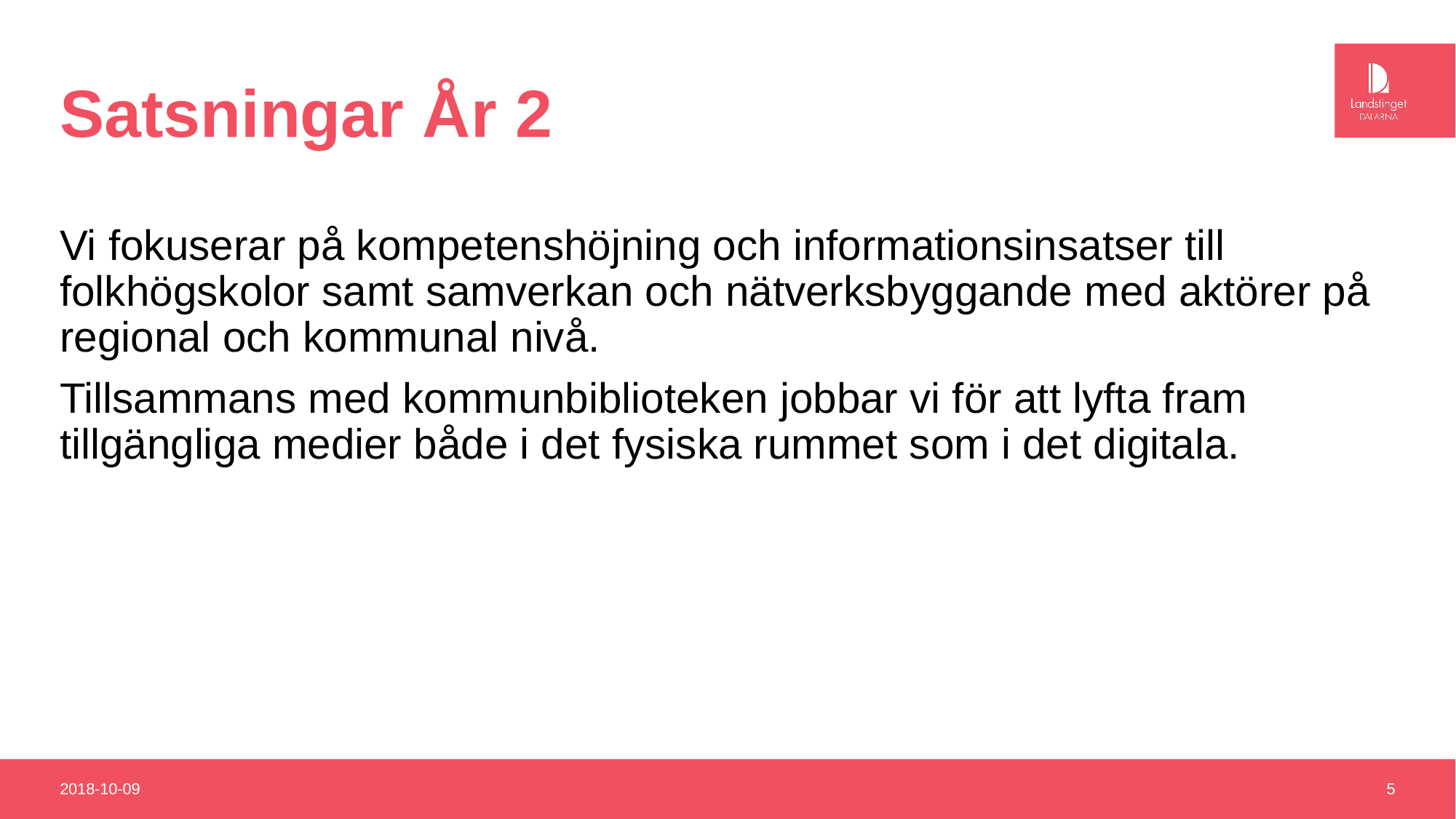

# Satsningar År 2
Vi fokuserar på kompetenshöjning och informationsinsatser till folkhögskolor samt samverkan och nätverksbyggande med aktörer på regional och kommunal nivå.
Tillsammans med kommunbiblioteken jobbar vi för att lyfta fram tillgängliga medier både i det fysiska rummet som i det digitala.
2018-10-09

5